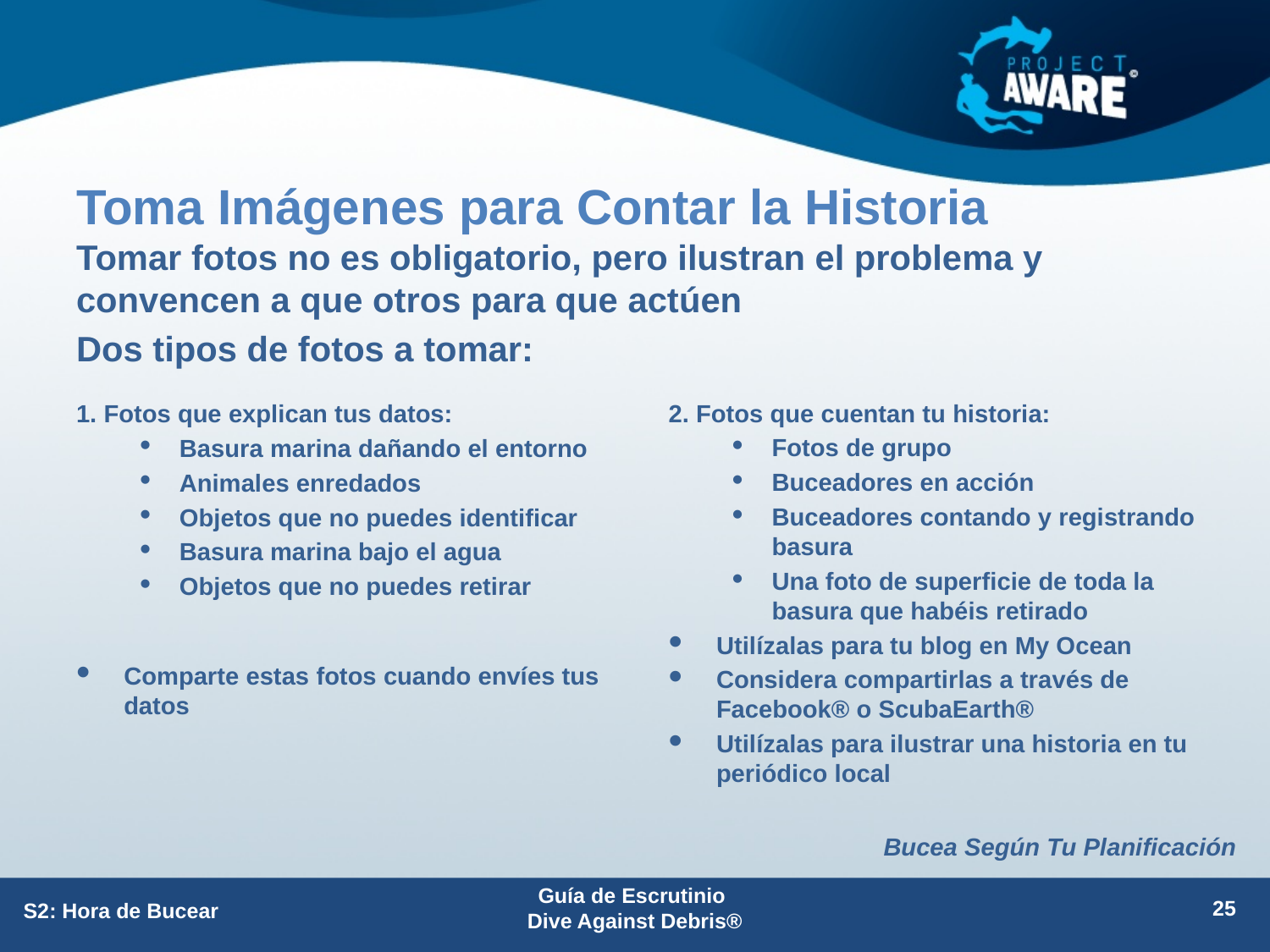

# Toma Imágenes para Contar la Historia
Tomar fotos no es obligatorio, pero ilustran el problema y convencen a que otros para que actúen
Dos tipos de fotos a tomar:
1. Fotos que explican tus datos:
Basura marina dañando el entorno
Animales enredados
Objetos que no puedes identificar
Basura marina bajo el agua
Objetos que no puedes retirar

Comparte estas fotos cuando envíes tus datos
2. Fotos que cuentan tu historia:
Fotos de grupo
Buceadores en acción
Buceadores contando y registrando basura
Una foto de superficie de toda la basura que habéis retirado
Utilízalas para tu blog en My Ocean
Considera compartirlas a través de Facebook® o ScubaEarth®
Utilízalas para ilustrar una historia en tu periódico local
Bucea Según Tu Planificación
Guía de Escrutinio
Dive Against Debris®
25
S2: Hora de Bucear